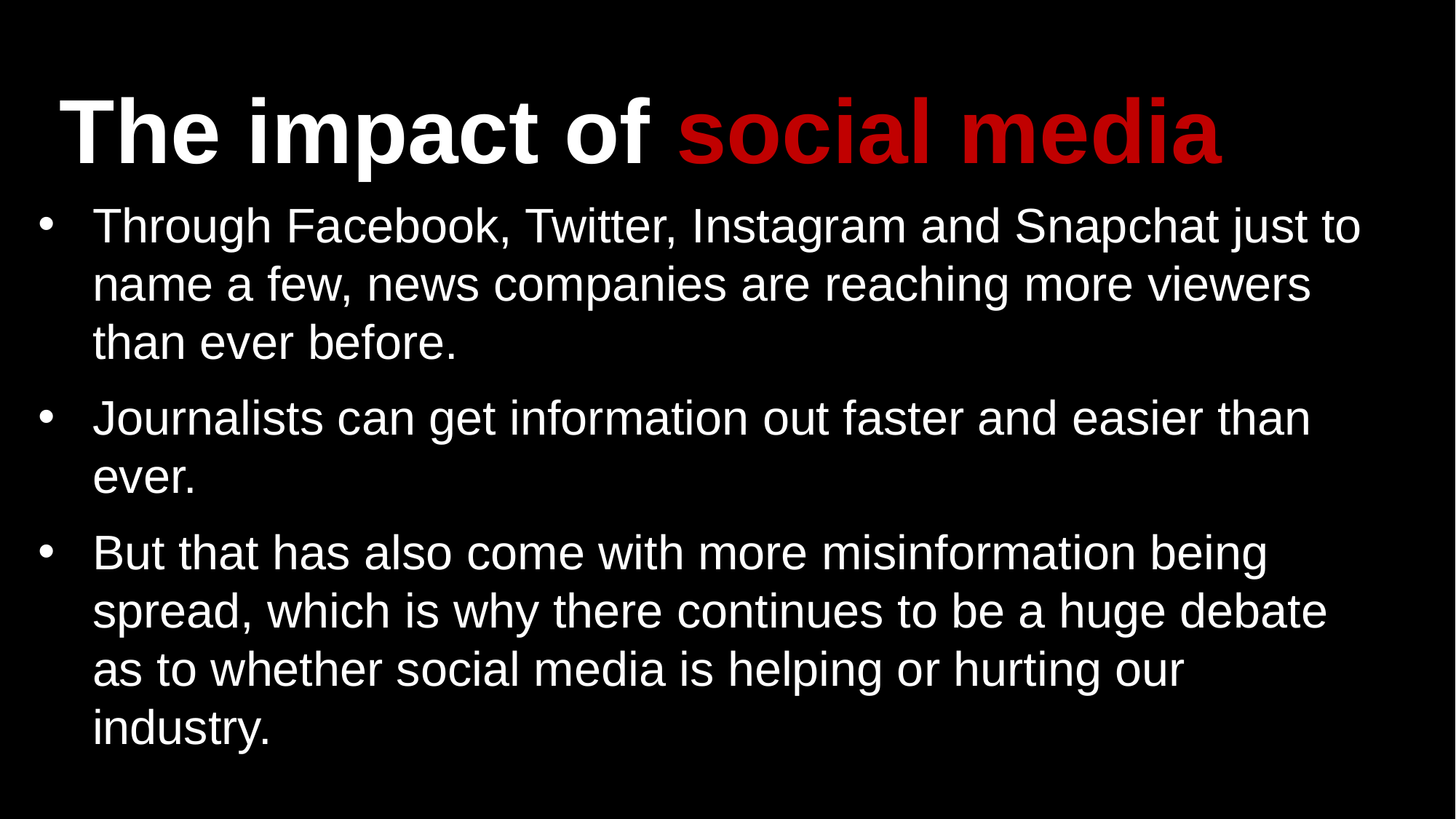

# The impact of social media
Through Facebook, Twitter, Instagram and Snapchat just to name a few, news companies are reaching more viewers than ever before.
Journalists can get information out faster and easier than ever.
But that has also come with more misinformation being spread, which is why there continues to be a huge debate as to whether social media is helping or hurting our industry.